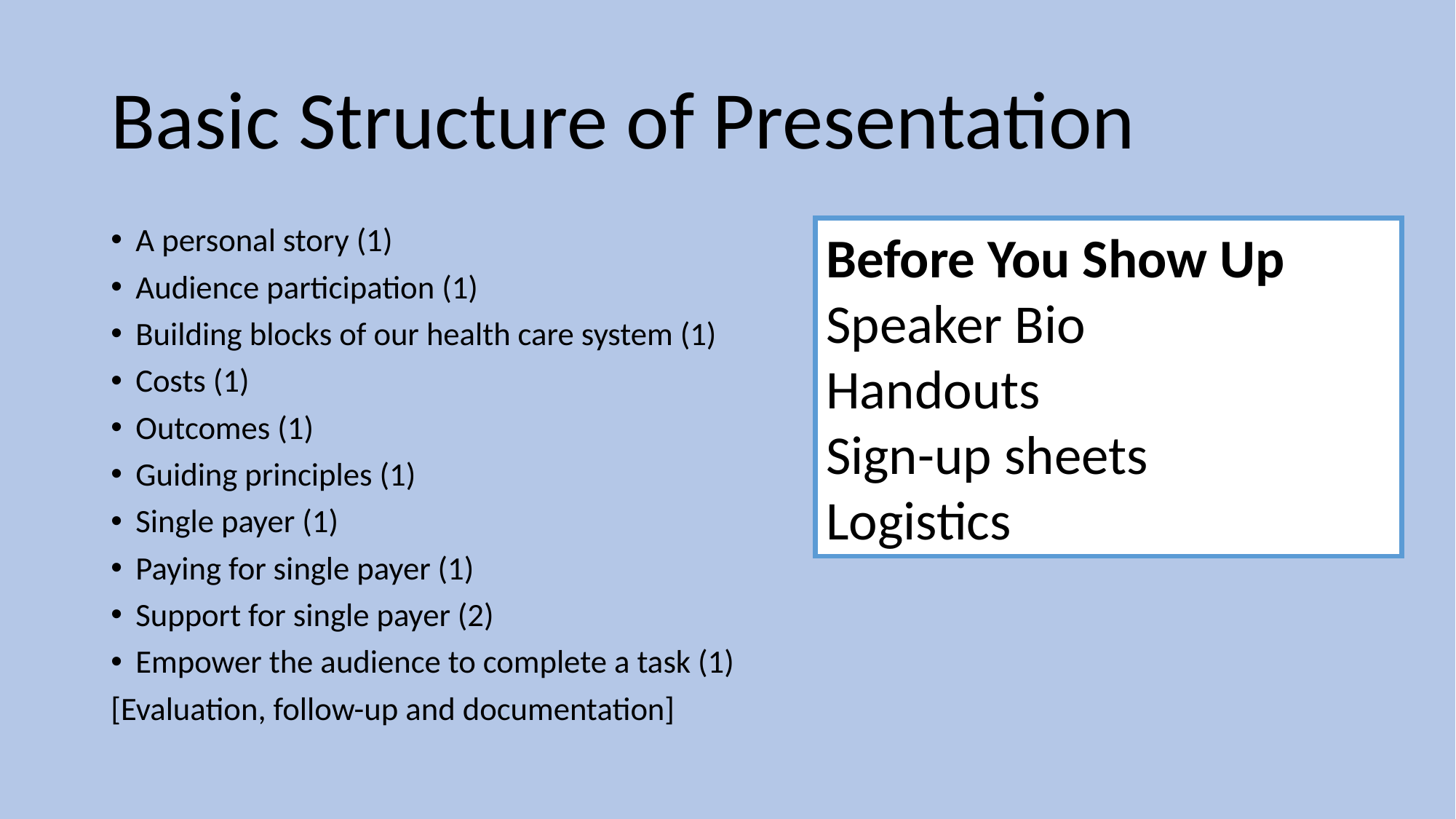

# Basic Structure of Presentation
Before You Show Up
Speaker Bio
Handouts
Sign-up sheets
Logistics
A personal story (1)
Audience participation (1)
Building blocks of our health care system (1)
Costs (1)
Outcomes (1)
Guiding principles (1)
Single payer (1)
Paying for single payer (1)
Support for single payer (2)
Empower the audience to complete a task (1)
[Evaluation, follow-up and documentation]